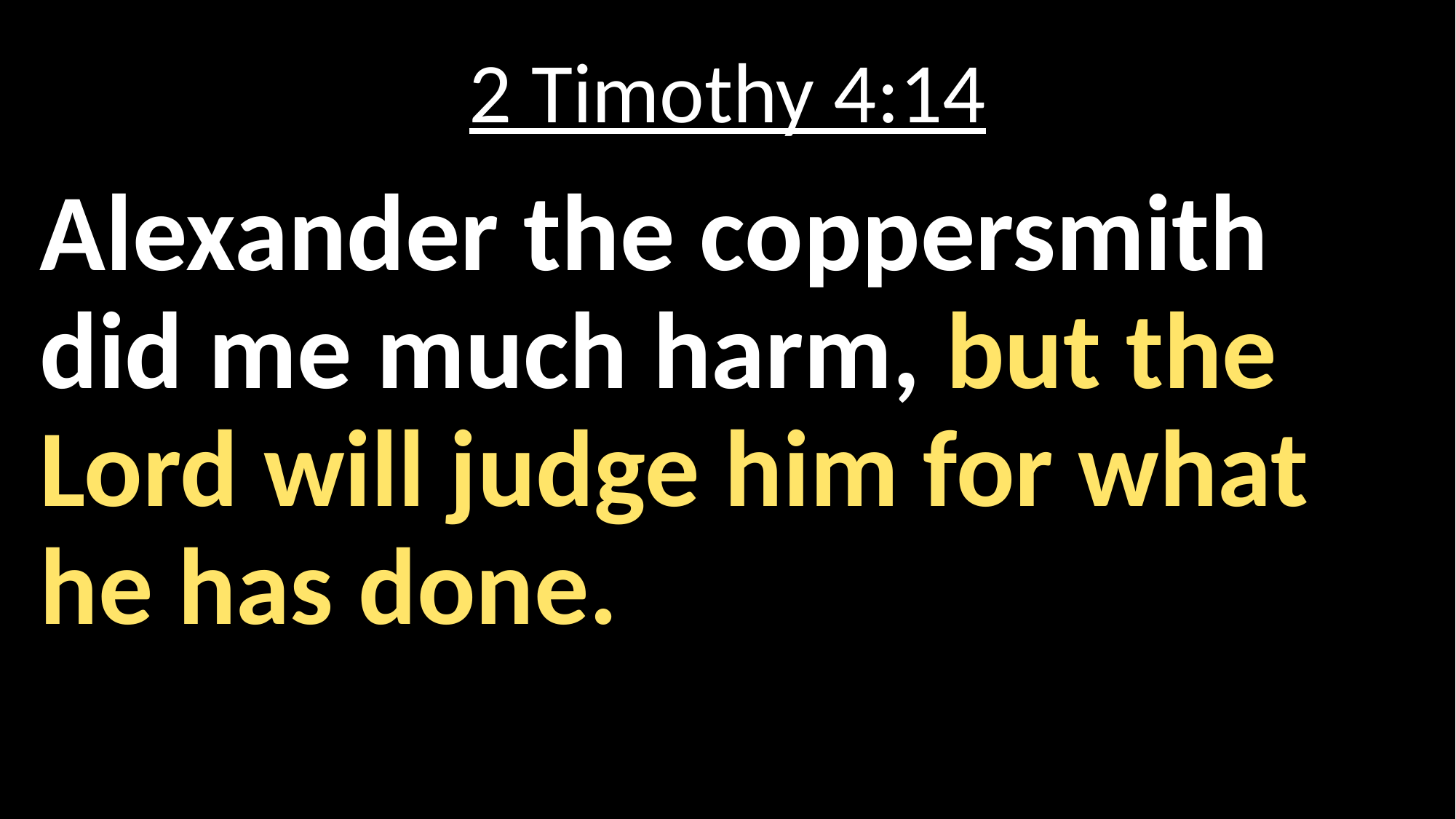

# 2 Timothy 4:14
Alexander the coppersmith did me much harm, but the Lord will judge him for what he has done.